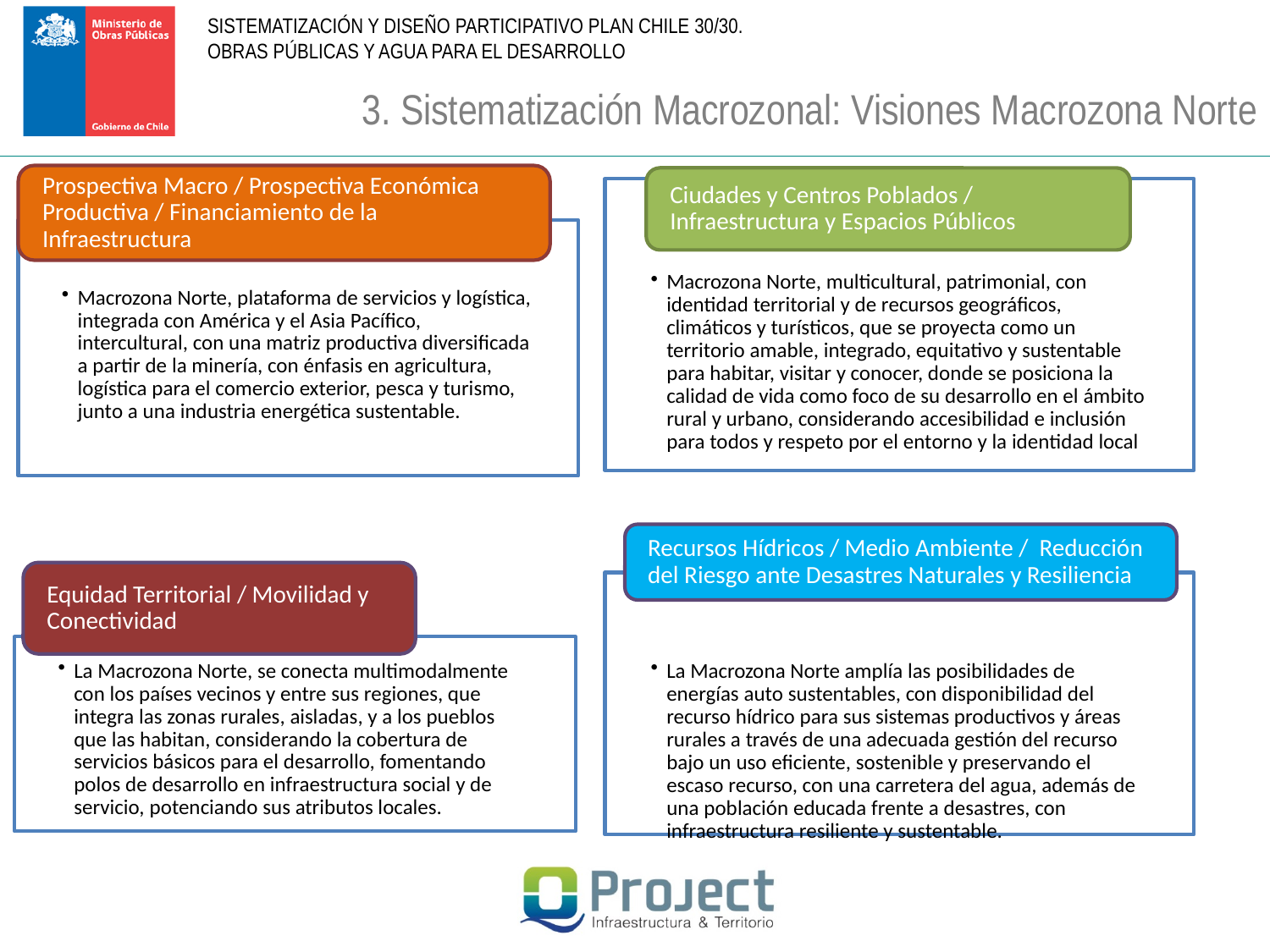

3. Sistematización Macrozonal: Visiones Macrozona Norte
Macrozona Norte, plataforma de servicios y logística, integrada con América y el Asia Pacífico, intercultural, con una matriz productiva diversificada a partir de la minería, con énfasis en agricultura, logística para el comercio exterior, pesca y turismo, junto a una industria energética sustentable.
Prospectiva Macro / Prospectiva Económica Productiva / Financiamiento de la Infraestructura
Macrozona Norte, multicultural, patrimonial, con identidad territorial y de recursos geográficos, climáticos y turísticos, que se proyecta como un territorio amable, integrado, equitativo y sustentable para habitar, visitar y conocer, donde se posiciona la calidad de vida como foco de su desarrollo en el ámbito rural y urbano, considerando accesibilidad e inclusión para todos y respeto por el entorno y la identidad local
Ciudades y Centros Poblados / Infraestructura y Espacios Públicos
La Macrozona Norte, se conecta multimodalmente con los países vecinos y entre sus regiones, que integra las zonas rurales, aisladas, y a los pueblos que las habitan, considerando la cobertura de servicios básicos para el desarrollo, fomentando polos de desarrollo en infraestructura social y de servicio, potenciando sus atributos locales.
Equidad Territorial / Movilidad y Conectividad
La Macrozona Norte amplía las posibilidades de energías auto sustentables, con disponibilidad del recurso hídrico para sus sistemas productivos y áreas rurales a través de una adecuada gestión del recurso bajo un uso eficiente, sostenible y preservando el escaso recurso, con una carretera del agua, además de una población educada frente a desastres, con infraestructura resiliente y sustentable.
Recursos Hídricos / Medio Ambiente /  Reducción del Riesgo ante Desastres Naturales y Resiliencia